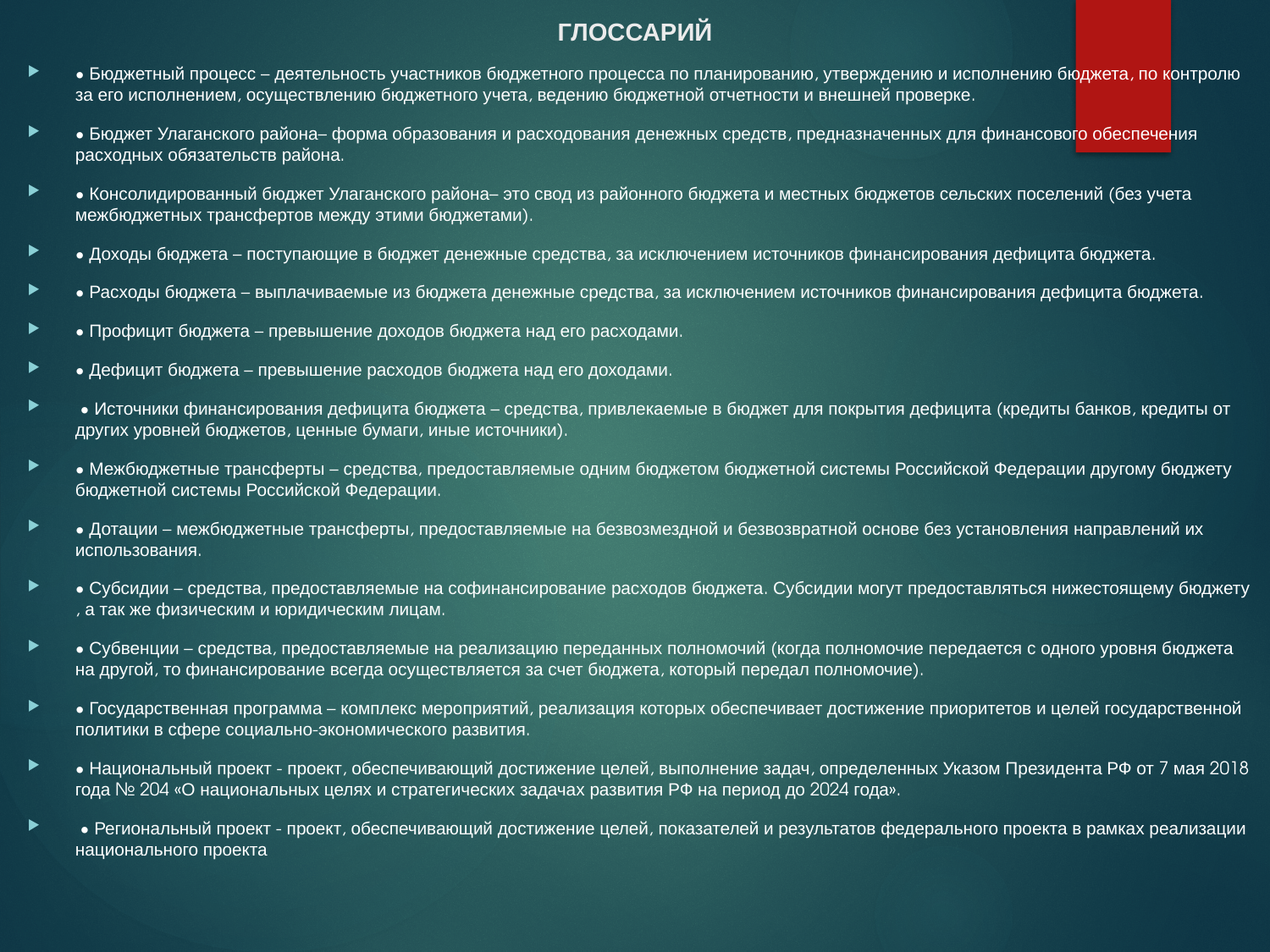

# ГЛОССАРИЙ
• Бюджетный процесс – деятельность участников бюджетного процесса по планированию, утверждению и исполнению бюджета, по контролю за его исполнением, осуществлению бюджетного учета, ведению бюджетной отчетности и внешней проверке.
• Бюджет Улаганского района– форма образования и расходования денежных средств, предназначенных для финансового обеспечения расходных обязательств района.
• Консолидированный бюджет Улаганского района– это свод из районного бюджета и местных бюджетов сельских поселений (без учета межбюджетных трансфертов между этими бюджетами).
• Доходы бюджета – поступающие в бюджет денежные средства, за исключением источников финансирования дефицита бюджета.
• Расходы бюджета – выплачиваемые из бюджета денежные средства, за исключением источников финансирования дефицита бюджета.
• Профицит бюджета – превышение доходов бюджета над его расходами.
• Дефицит бюджета – превышение расходов бюджета над его доходами.
 • Источники финансирования дефицита бюджета – средства, привлекаемые в бюджет для покрытия дефицита (кредиты банков, кредиты от других уровней бюджетов, ценные бумаги, иные источники).
• Межбюджетные трансферты – средства, предоставляемые одним бюджетом бюджетной системы Российской Федерации другому бюджету бюджетной системы Российской Федерации.
• Дотации – межбюджетные трансферты, предоставляемые на безвозмездной и безвозвратной основе без установления направлений их использования.
• Субсидии – средства, предоставляемые на софинансирование расходов бюджета. Субсидии могут предоставляться нижестоящему бюджету , а так же физическим и юридическим лицам.
• Субвенции – средства, предоставляемые на реализацию переданных полномочий (когда полномочие передается с одного уровня бюджета на другой, то финансирование всегда осуществляется за счет бюджета, который передал полномочие).
• Государственная программа – комплекс мероприятий, реализация которых обеспечивает достижение приоритетов и целей государственной политики в сфере социально-экономического развития.
• Национальный проект - проект, обеспечивающий достижение целей, выполнение задач, определенных Указом Президента РФ от 7 мая 2018 года № 204 «О национальных целях и стратегических задачах развития РФ на период до 2024 года».
 • Региональный проект - проект, обеспечивающий достижение целей, показателей и результатов федерального проекта в рамках реализации национального проекта